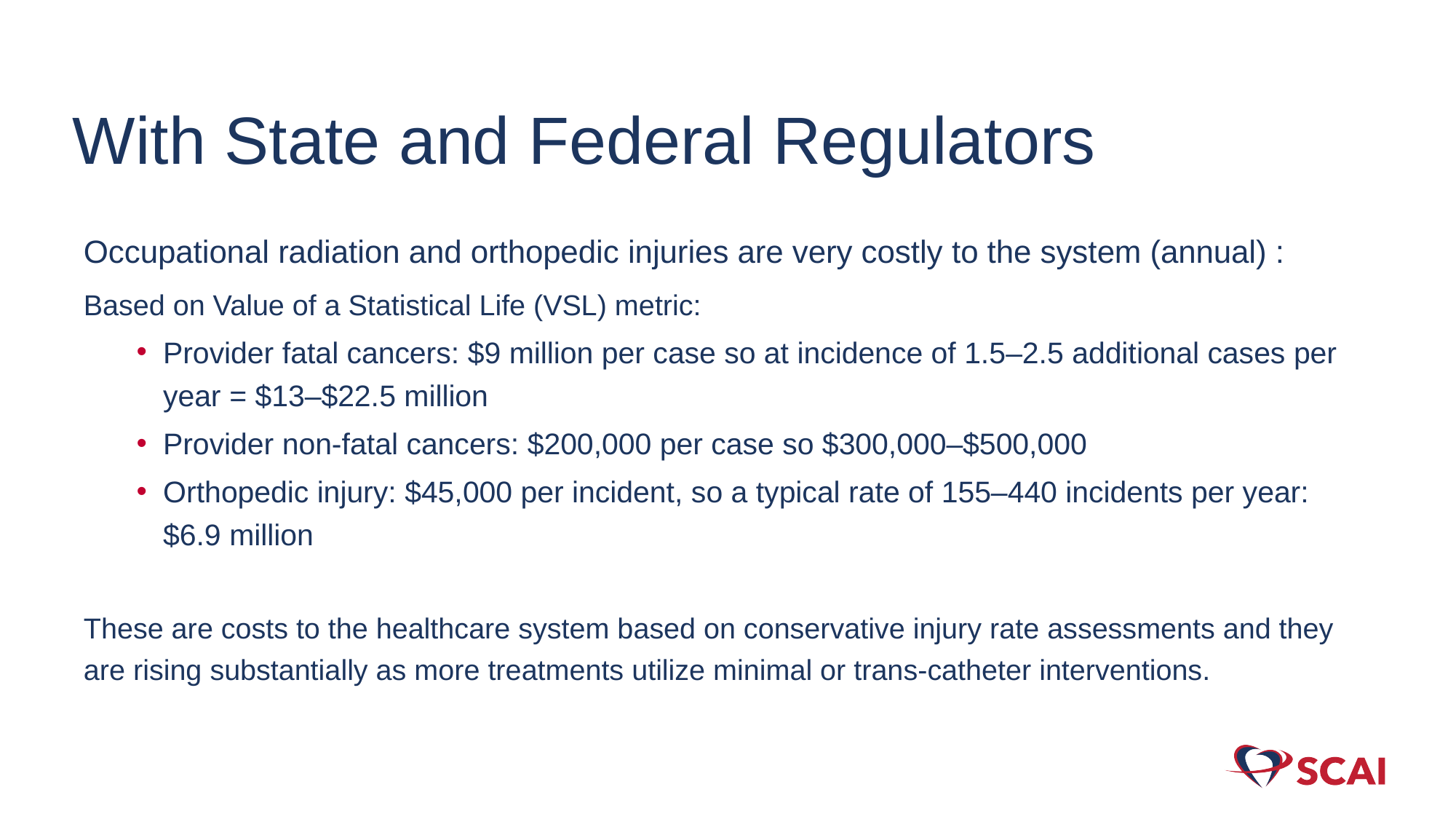

# With State and Federal Regulators
Occupational radiation and orthopedic injuries are very costly to the system (annual) :
Based on Value of a Statistical Life (VSL) metric:
Provider fatal cancers: $9 million per case so at incidence of 1.5–2.5 additional cases per year = $13–$22.5 million
Provider non-fatal cancers: $200,000 per case so $300,000–$500,000
Orthopedic injury: $45,000 per incident, so a typical rate of 155–440 incidents per year: $6.9 million

These are costs to the healthcare system based on conservative injury rate assessments and they are rising substantially as more treatments utilize minimal or trans-catheter interventions.